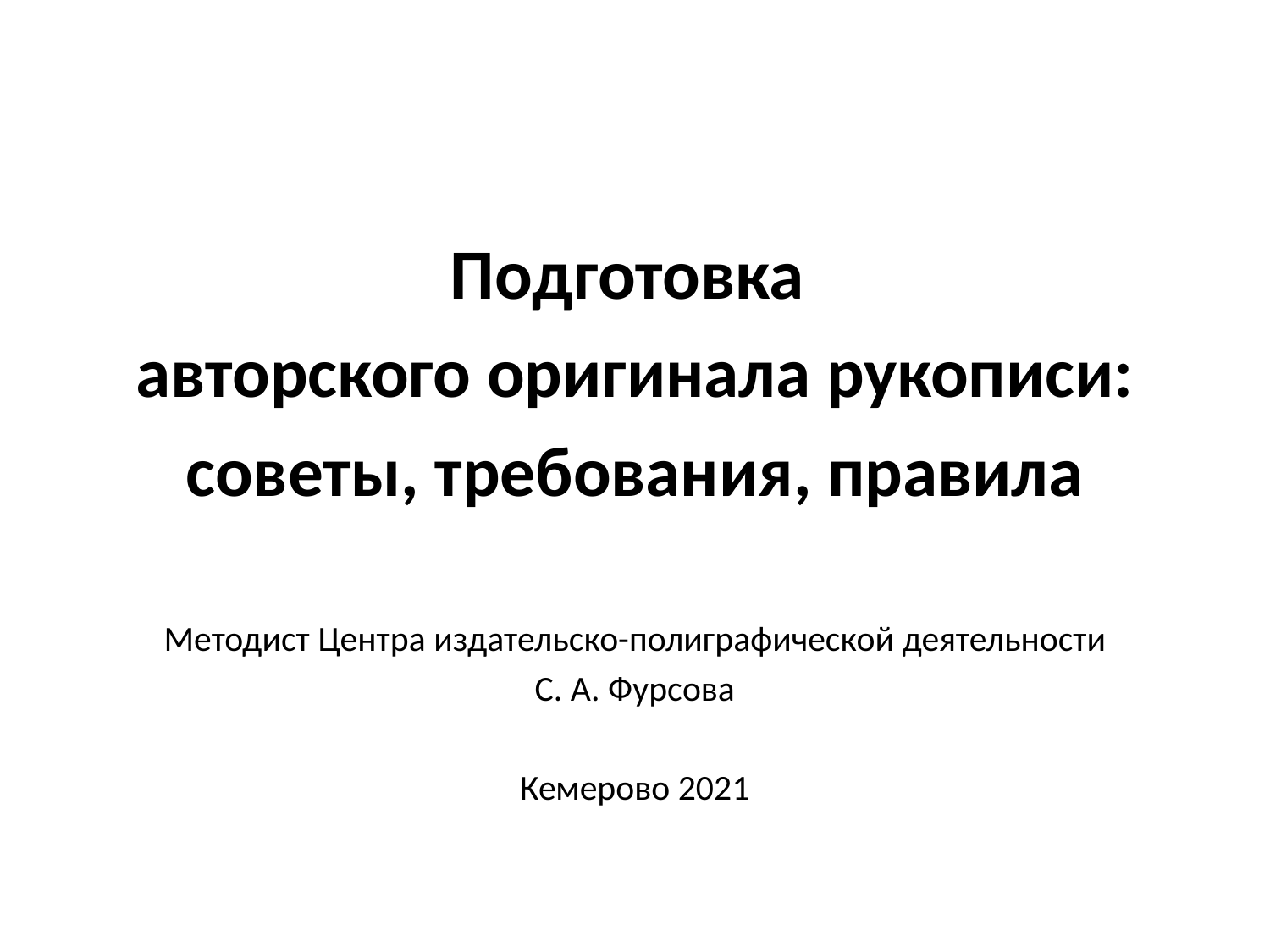

Подготовка
авторского оригинала рукописи:
советы, требования, правила

Методист Центра издательско-полиграфической деятельности
С. А. Фурсова

Кемерово 2021